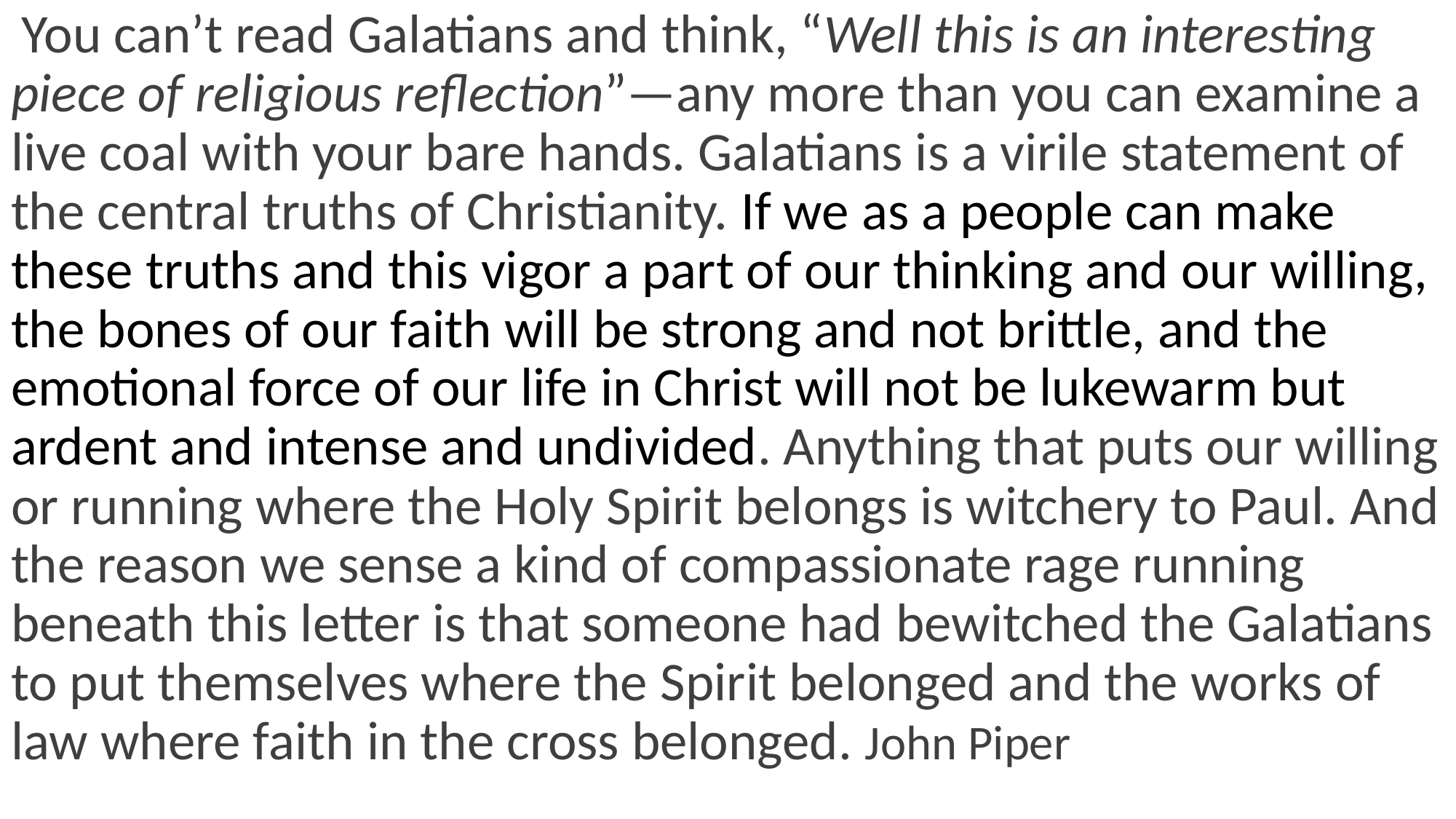

You can’t read Galatians and think, “Well this is an interesting piece of religious reflection”—any more than you can examine a live coal with your bare hands. Galatians is a virile statement of the central truths of Christianity. If we as a people can make these truths and this vigor a part of our thinking and our willing, the bones of our faith will be strong and not brittle, and the emotional force of our life in Christ will not be lukewarm but ardent and intense and undivided. Anything that puts our willing or running where the Holy Spirit belongs is witchery to Paul. And the reason we sense a kind of compassionate rage running beneath this letter is that someone had bewitched the Galatians to put themselves where the Spirit belonged and the works of law where faith in the cross belonged. John Piper
#